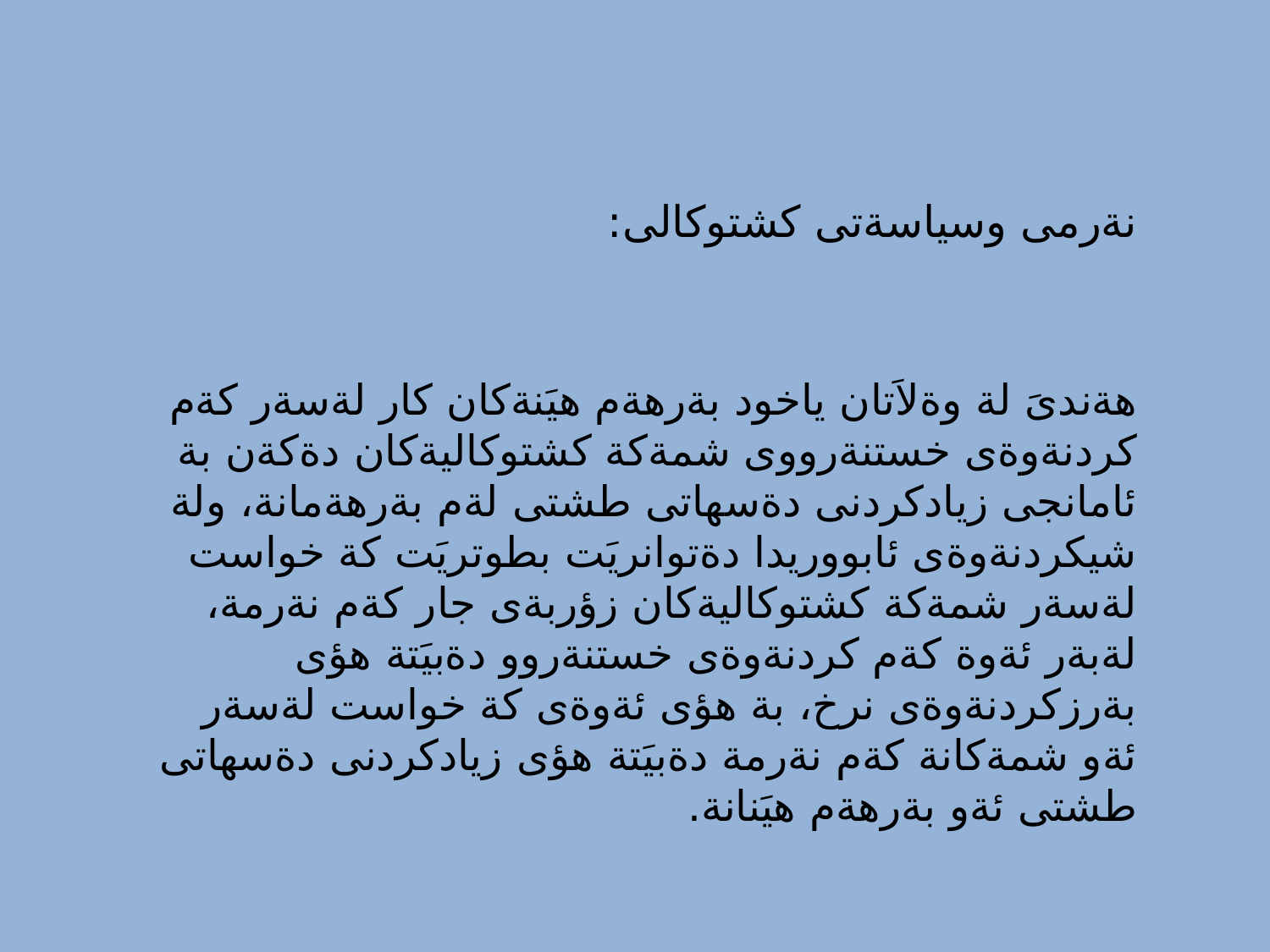

نةرمى وسياسةتى كشتوكالى:

هةندىَ لة وةلاَتان ياخود بةرهةم هيَنةكان كار لةسةر كةم كردنةوةى خستنةرووى شمةكة كشتوكاليةكان دةكةن بة ئامانجى زيادكردنى دةسهاتى طشتى لةم بةرهةمانة، ولة شيكردنةوةى ئابووريدا دةتوانريَت بطوتريَت كة خواست لةسةر شمةكة كشتوكاليةكان زؤربةى جار كةم نةرمة، لةبةر ئةوة كةم كردنةوةى خستنةروو دةبيَتة هؤى بةرزكردنةوةى نرخ، بة هؤى ئةوةى كة خواست لةسةر ئةو شمةكانة كةم نةرمة دةبيَتة هؤى زيادكردنى دةسهاتى طشتى ئةو بةرهةم هيَنانة.